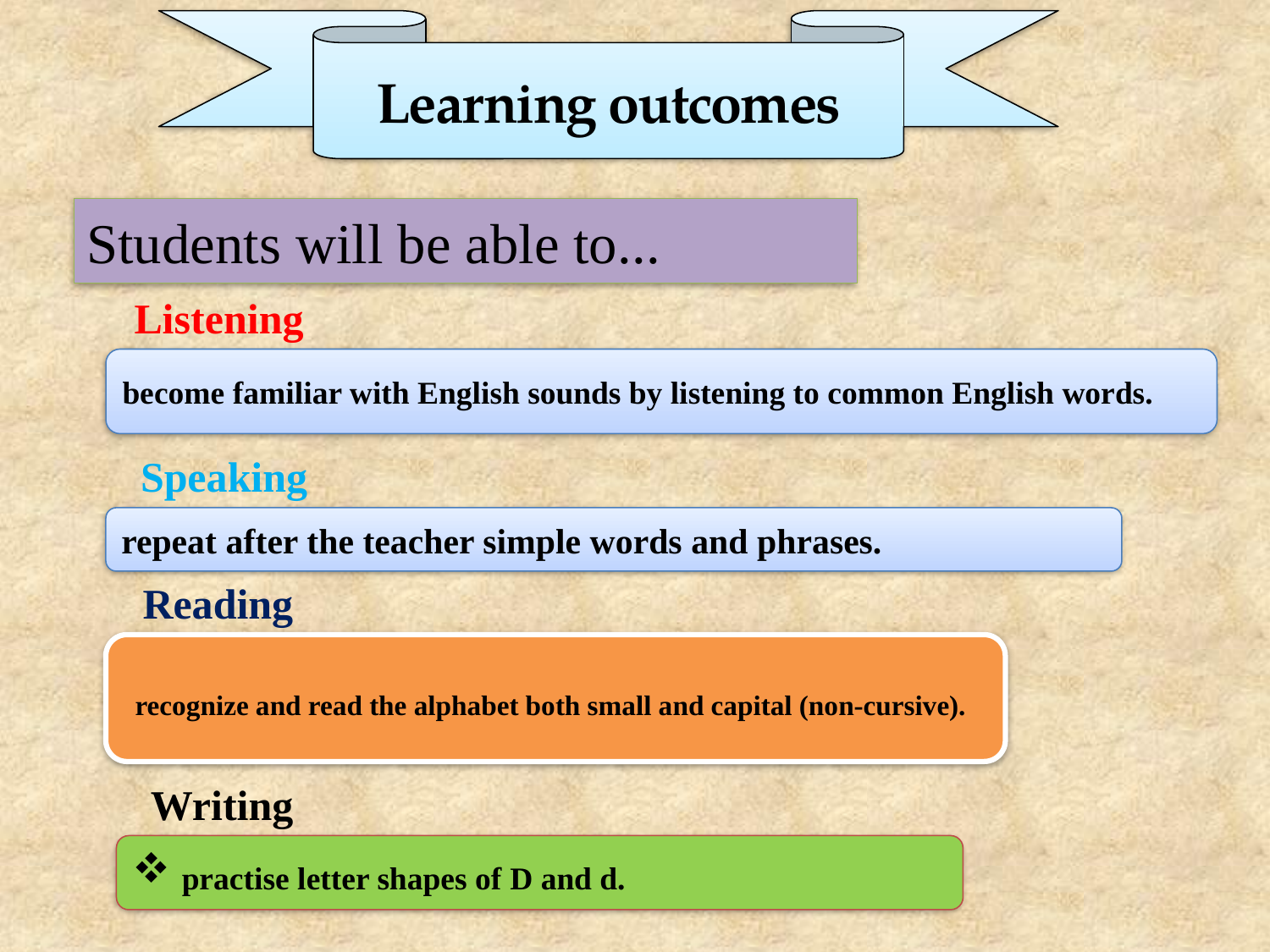

Learning outcomes
Students will be able to...
Listening
become familiar with English sounds by listening to common English words.
Speaking
repeat after the teacher simple words and phrases.
Reading
 recognize and read the alphabet both small and capital (non-cursive).
Writing
 practise letter shapes of D and d.